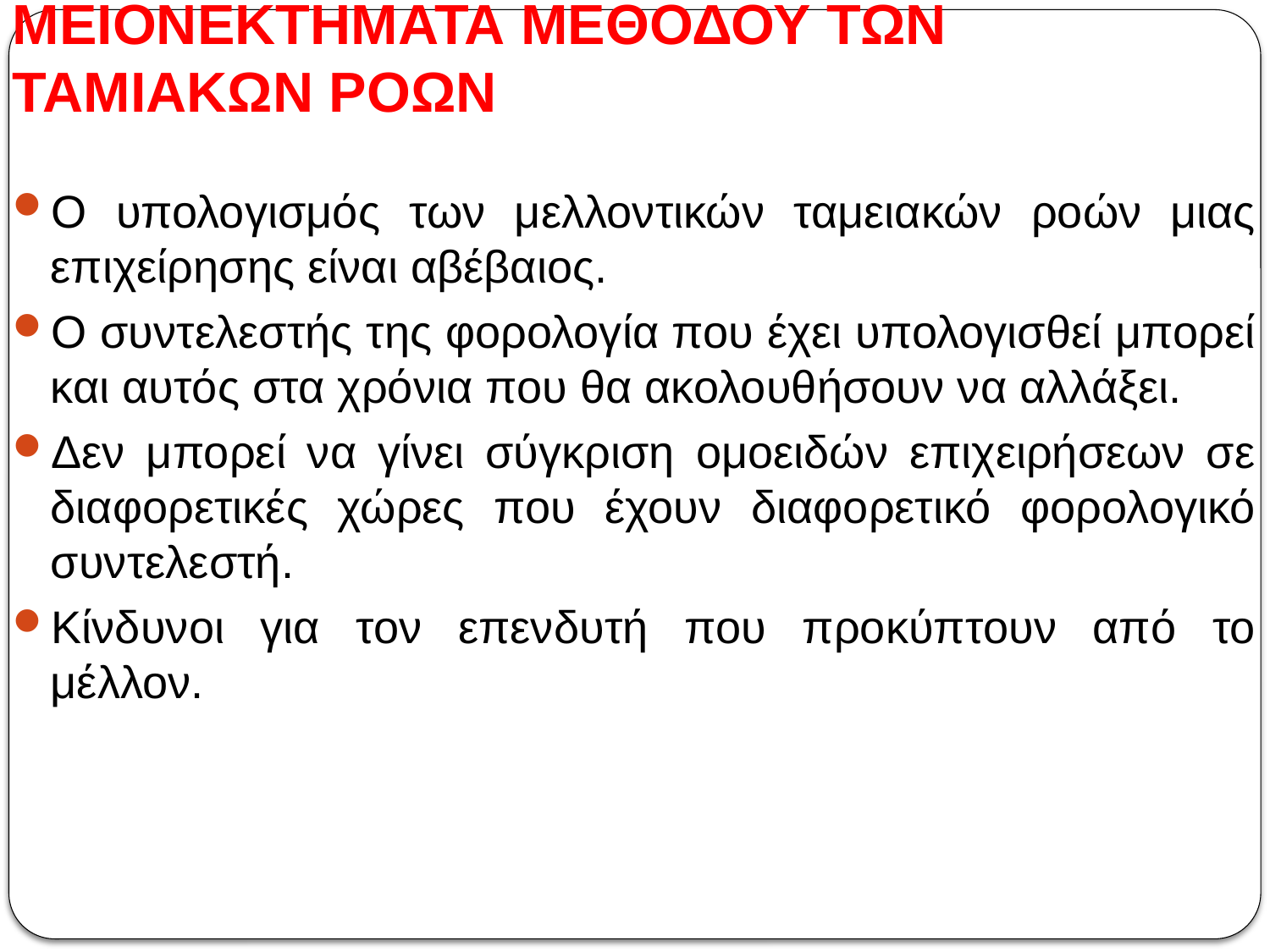

# ΜΕΙΟΝΕΚΤΗΜΑΤΑ ΜΕΘΟΔΟΥ ΤΩΝ ΤΑΜΙΑΚΩΝ ΡΟΩΝ
Ο υπολογισμός των μελλοντικών ταμειακών ροών μιας επιχείρησης είναι αβέβαιος.
Ο συντελεστής της φορολογία που έχει υπολογισθεί μπορεί και αυτός στα χρόνια που θα ακολουθήσουν να αλλάξει.
Δεν μπορεί να γίνει σύγκριση ομοειδών επιχειρήσεων σε διαφορετικές χώρες που έχουν διαφορετικό φορολογικό συντελεστή.
Κίνδυνοι για τον επενδυτή που προκύπτουν από το μέλλον.